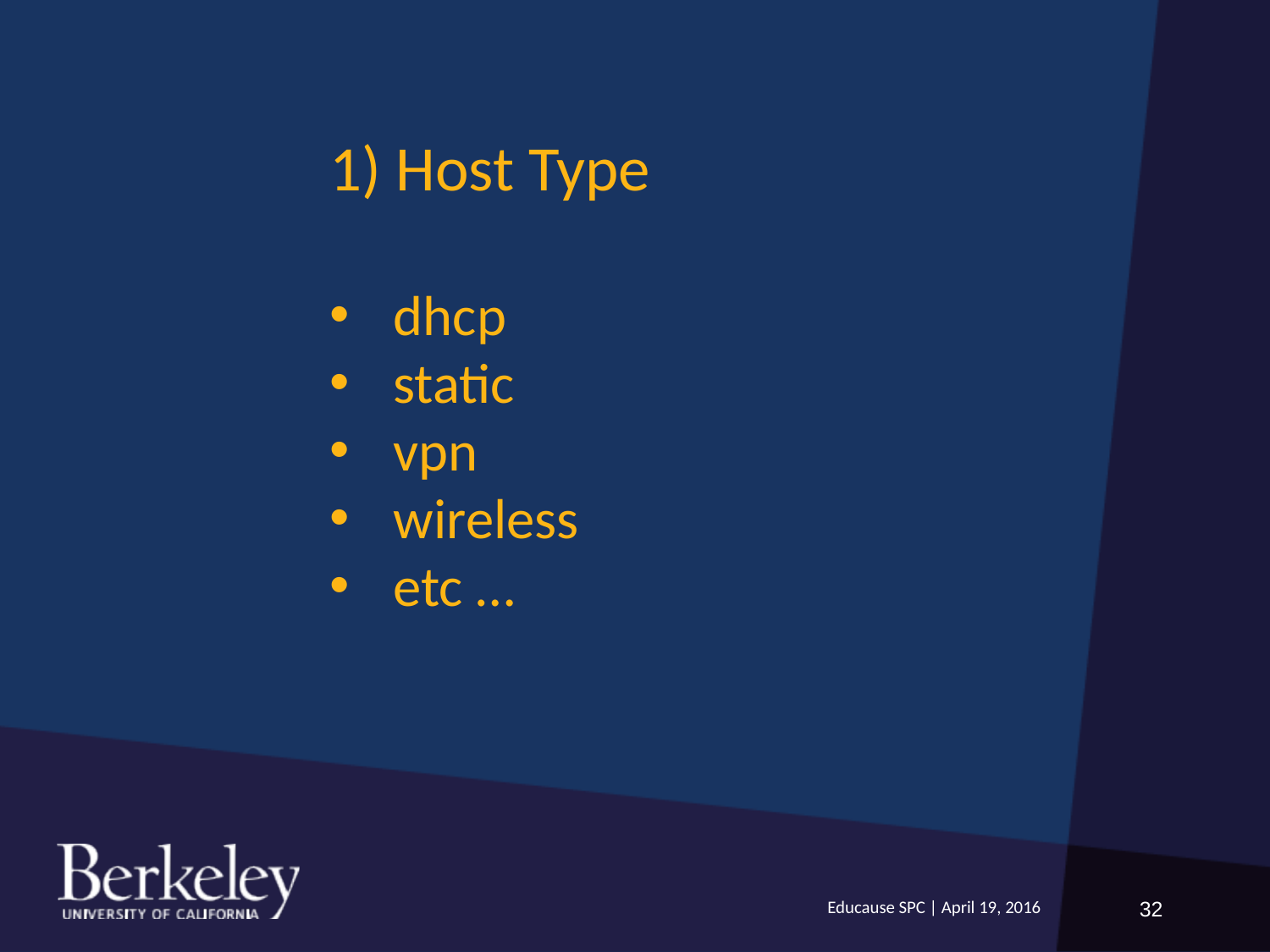

1) Host Type

dhcp
static
vpn
wireless
etc …
Educause SPC | April 19, 2016